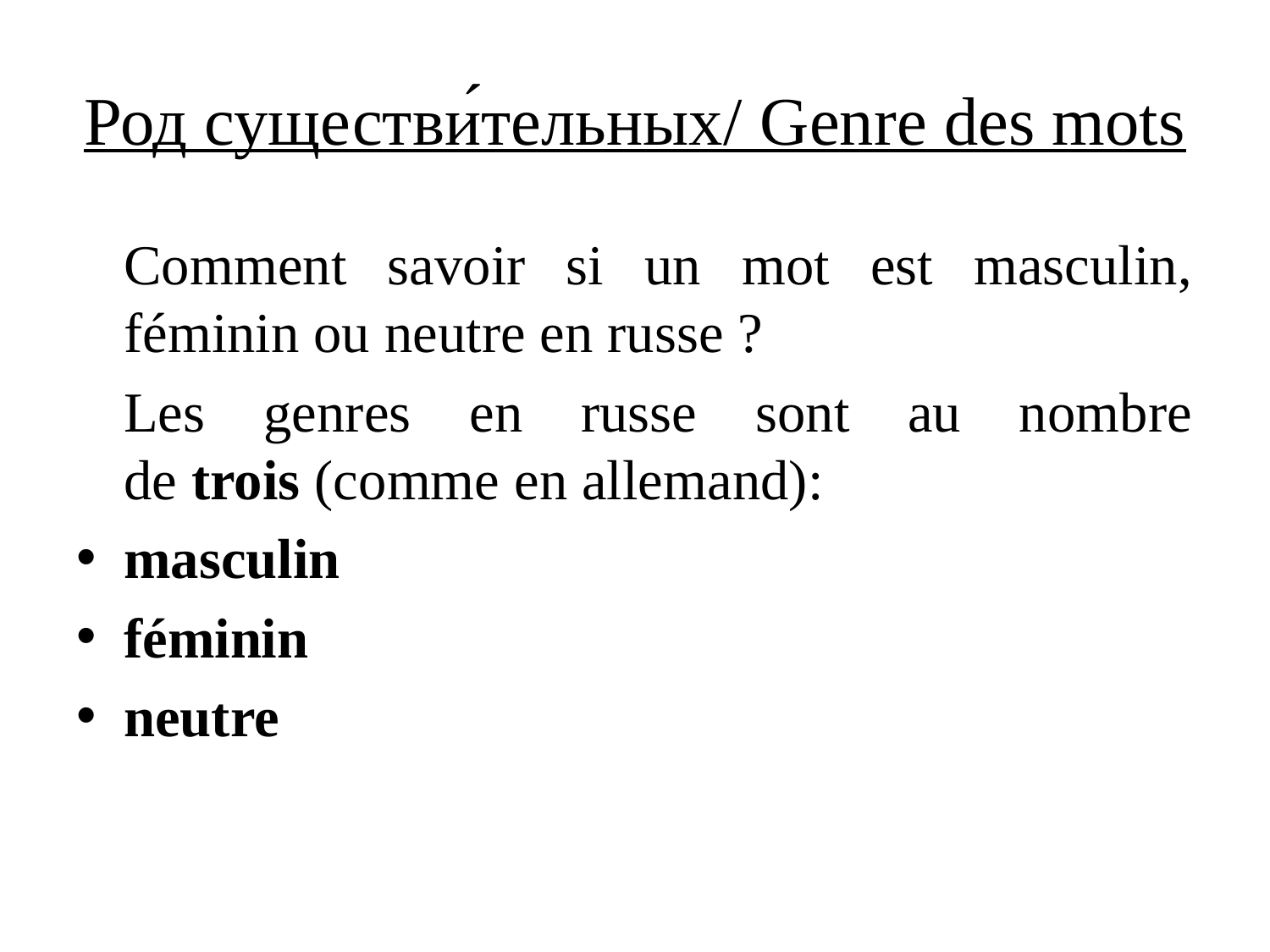

# Род существи́тельных/ Genre des mots
Comment savoir si un mot est masculin, féminin ou neutre en russe ?
Les genres en russe sont au nombre de trois (comme en allemand):
masculin
féminin
neutre